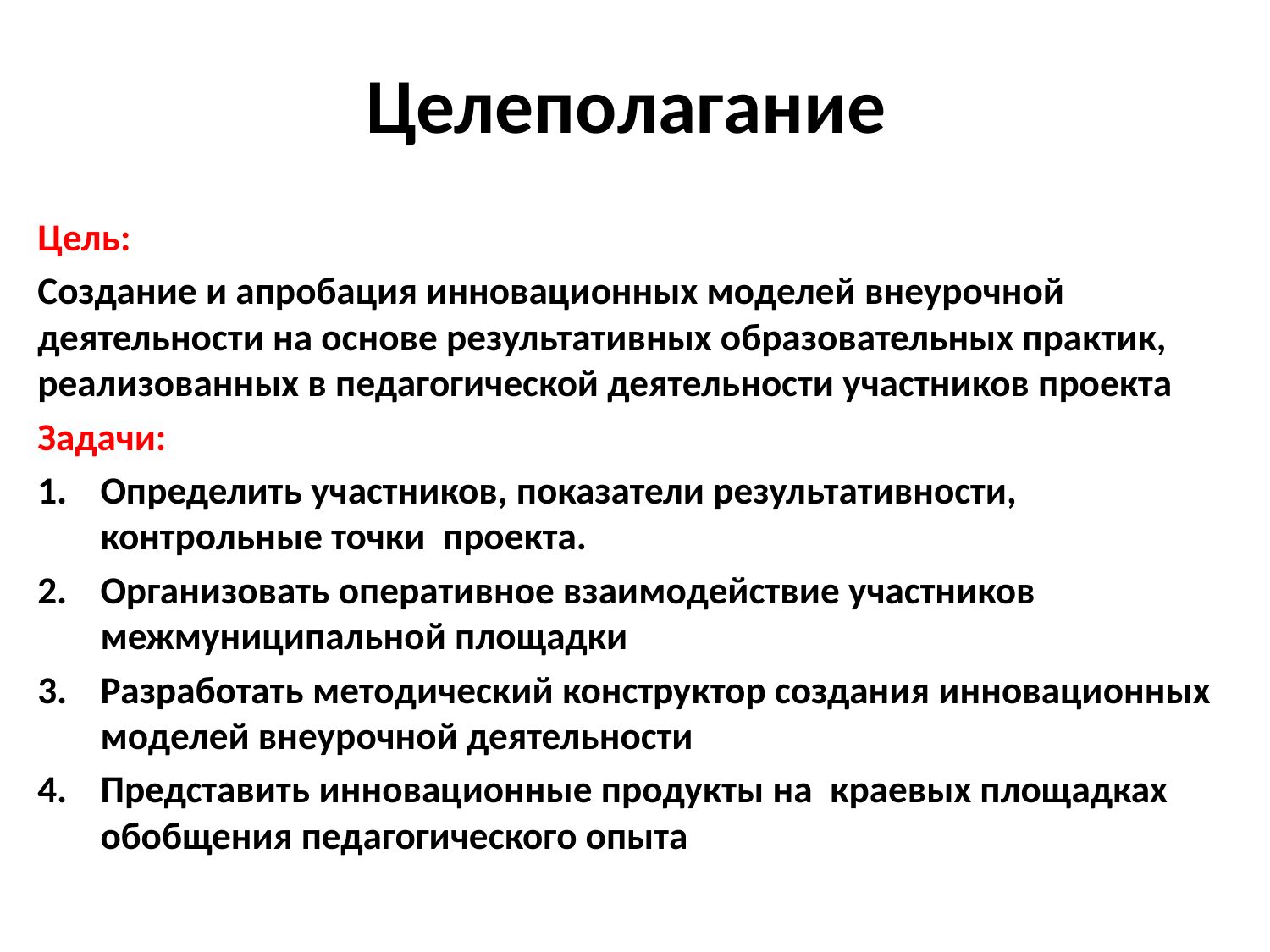

# Целеполагание
Цель:
Создание и апробация инновационных моделей внеурочной деятельности на основе результативных образовательных практик, реализованных в педагогической деятельности участников проекта
Задачи:
Определить участников, показатели результативности, контрольные точки  проекта.
Организовать оперативное взаимодействие участников  межмуниципальной площадки
Разработать методический конструктор создания инновационных моделей внеурочной деятельности
Представить инновационные продукты на  краевых площадках обобщения педагогического опыта